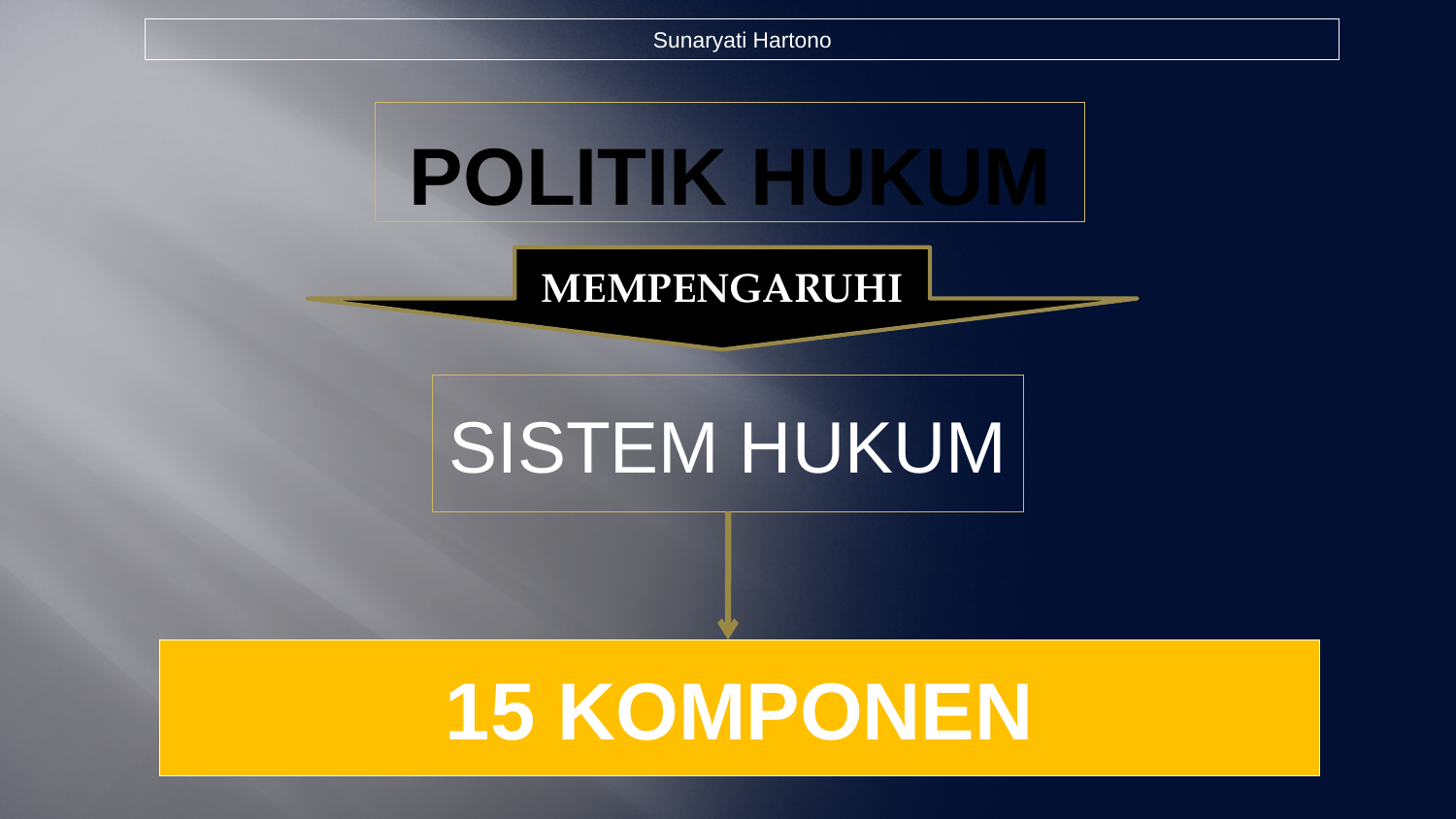

Sunaryati Hartono
# POLITIK HUKUM
MEMPENGARUHI
SISTEM HUKUM
15 KOMPONEN